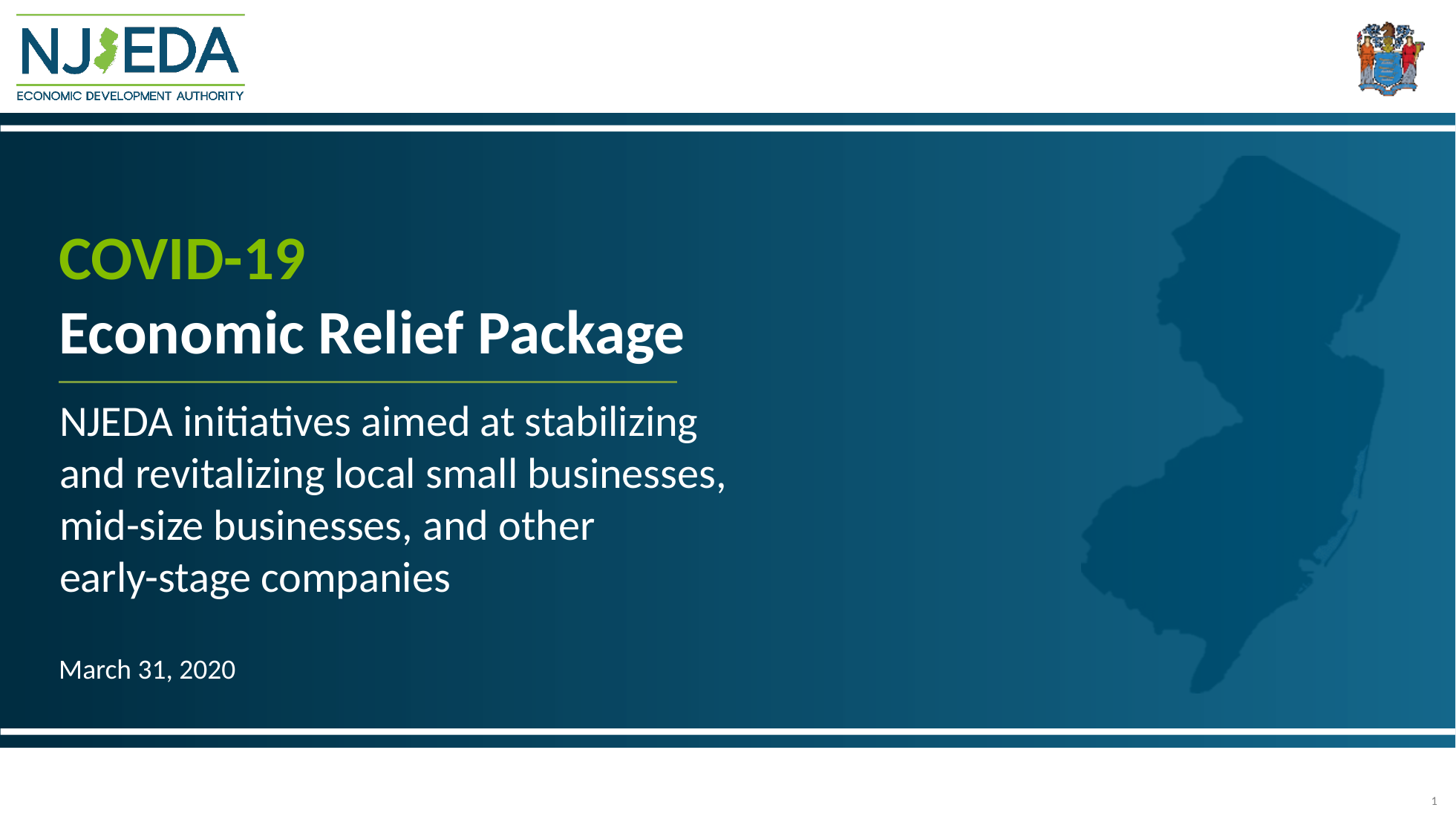

# COVID-19 Economic Relief Package
NJEDA initiatives aimed at stabilizing and revitalizing local small businesses, mid-size businesses, and other
early-stage companies
March 31, 2020